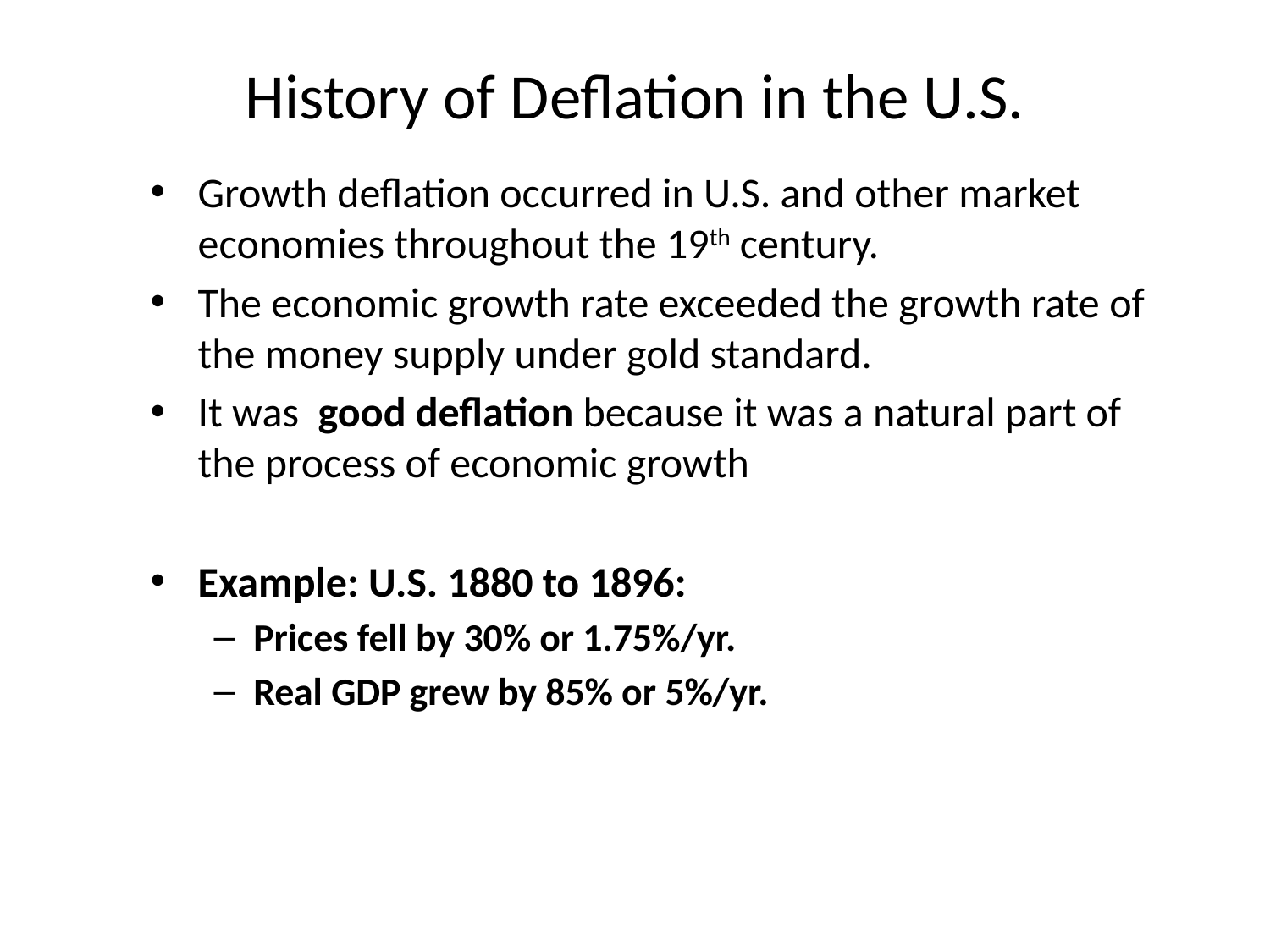

# History of Deflation in the U.S.
Growth deflation occurred in U.S. and other market economies throughout the 19th century.
The economic growth rate exceeded the growth rate of the money supply under gold standard.
It was  good deflation because it was a natural part of the process of economic growth

Example: U.S. 1880 to 1896:
Prices fell by 30% or 1.75%/yr.
Real GDP grew by 85% or 5%/yr.